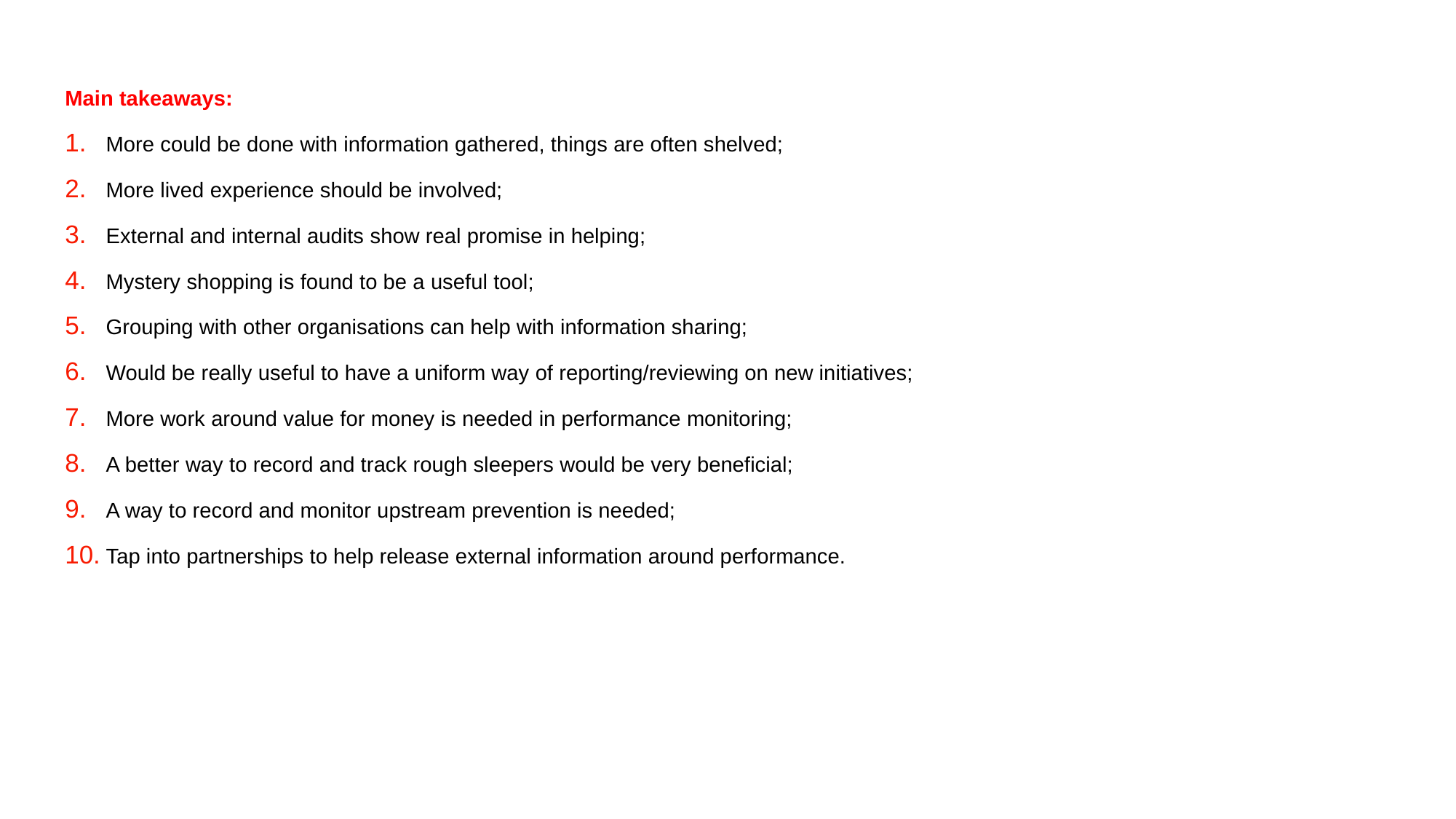

Main takeaways:
More could be done with information gathered, things are often shelved;
More lived experience should be involved;
External and internal audits show real promise in helping;
Mystery shopping is found to be a useful tool;
Grouping with other organisations can help with information sharing;
Would be really useful to have a uniform way of reporting/reviewing on new initiatives;
More work around value for money is needed in performance monitoring;
A better way to record and track rough sleepers would be very beneficial;
A way to record and monitor upstream prevention is needed;
Tap into partnerships to help release external information around performance.